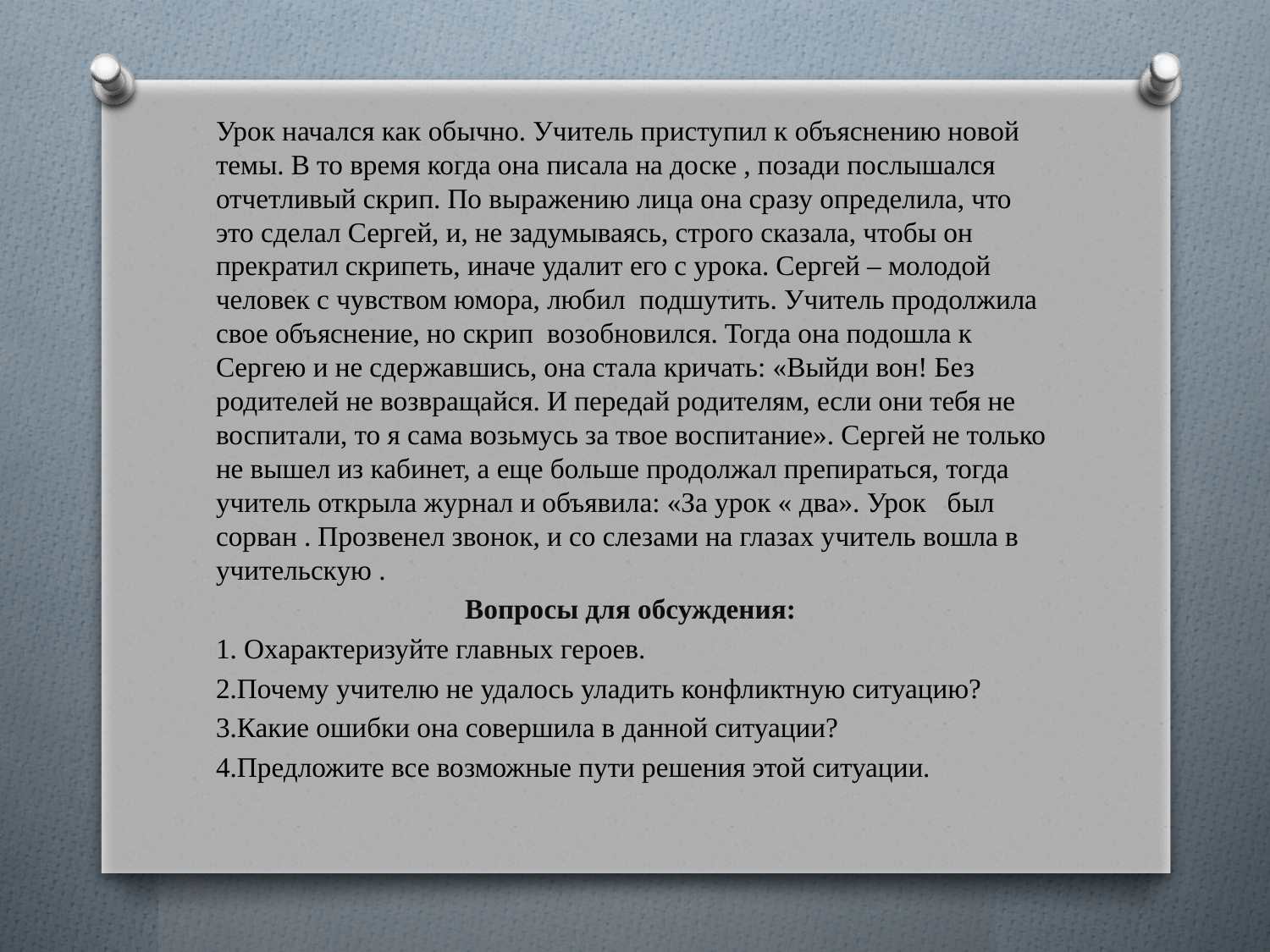

Урок начался как обычно. Учитель приступил к объяснению новой  темы. В то время когда она писала на доске , позади послышался отчетливый скрип. По выражению лица она сразу определила, что это сделал Сергей, и, не задумываясь, строго сказала, чтобы он прекратил скрипеть, иначе удалит его с урока. Сергей – молодой человек с чувством юмора, любил  подшутить. Учитель продолжила свое объяснение, но скрип  возобновился. Тогда она подошла к Сергею и не сдержавшись, она стала кричать: «Выйди вон! Без родителей не возвращайся. И передай родителям, если они тебя не воспитали, то я сама возьмусь за твое воспитание». Сергей не только не вышел из кабинет, а еще больше продолжал препираться, тогда учитель открыла журнал и объявила: «За урок « два». Урок   был сорван . Прозвенел звонок, и со слезами на глазах учитель вошла в учительскую .
Вопросы для обсуждения:
1. Охарактеризуйте главных героев.
2.Почему учителю не удалось уладить конфликтную ситуацию?
3.Какие ошибки она совершила в данной ситуации?
4.Предложите все возможные пути решения этой ситуации.
#